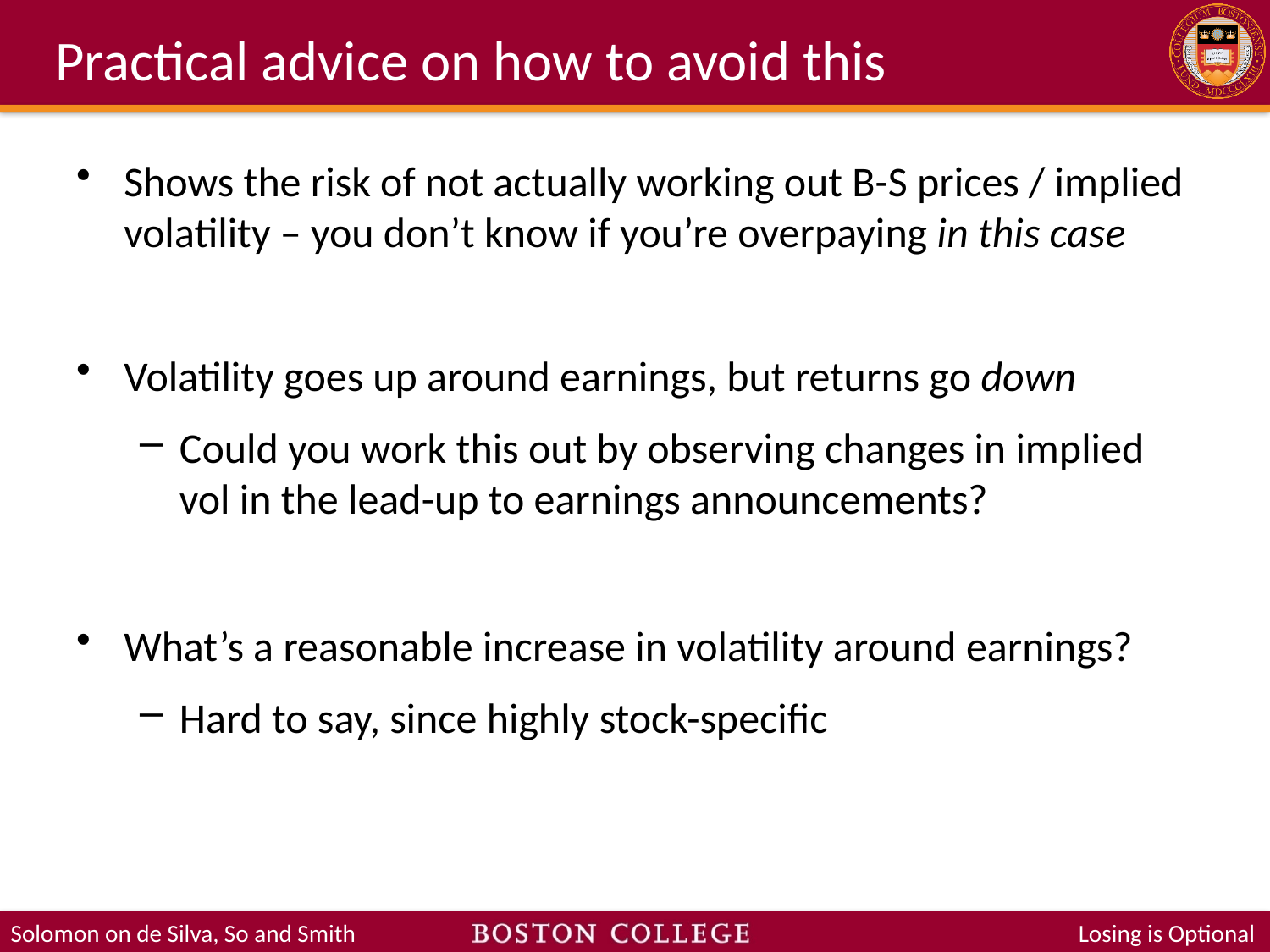

# Practical advice on how to avoid this
Shows the risk of not actually working out B-S prices / implied volatility – you don’t know if you’re overpaying in this case

Volatility goes up around earnings, but returns go down
Could you work this out by observing changes in implied vol in the lead-up to earnings announcements?

What’s a reasonable increase in volatility around earnings?
Hard to say, since highly stock-specific